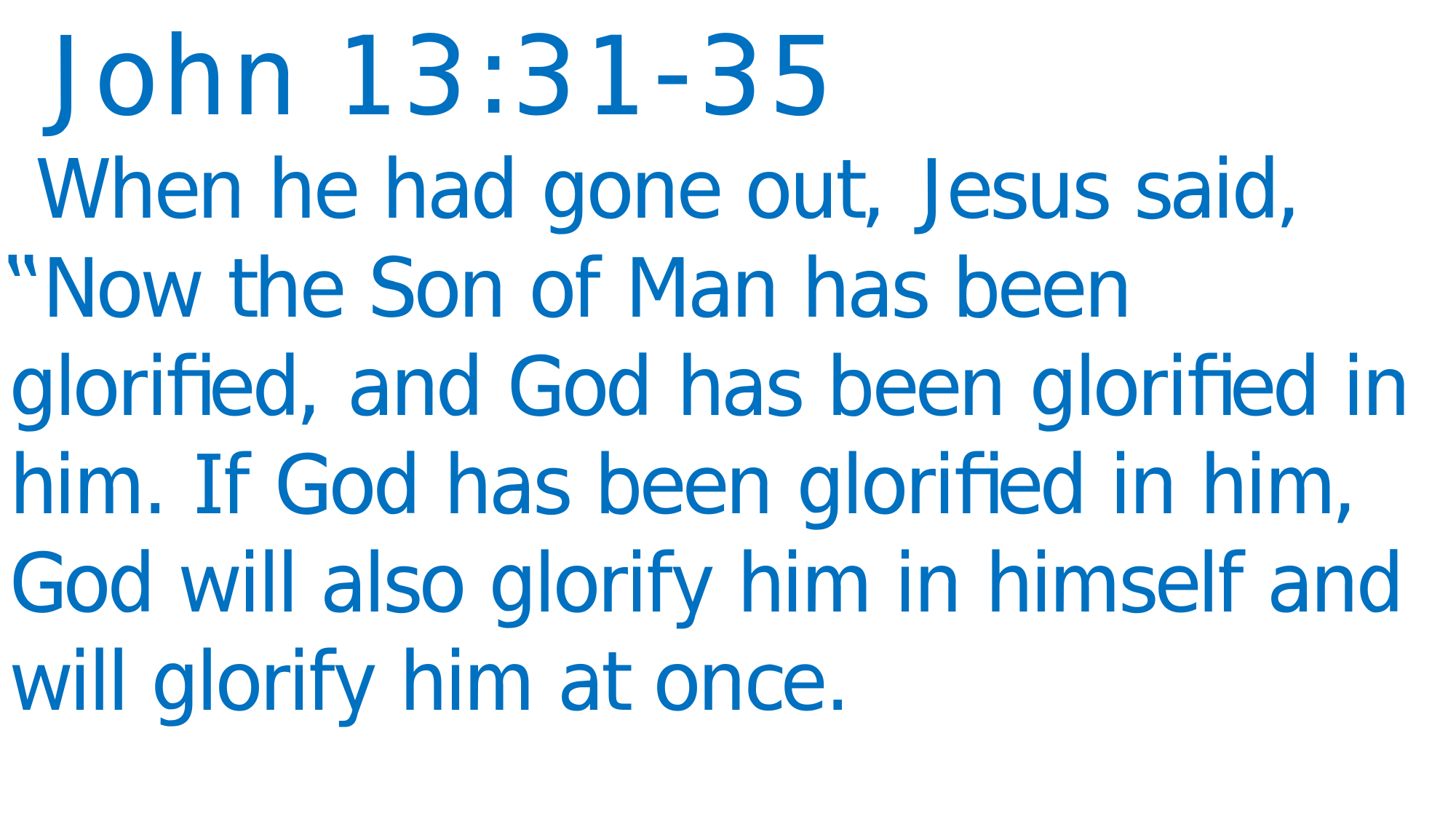

John 13:31-35
 When he had gone out, Jesus said, “Now the Son of Man has been glorified, and God has been glorified in him. If God has been glorified in him, God will also glorify him in himself and will glorify him at once.